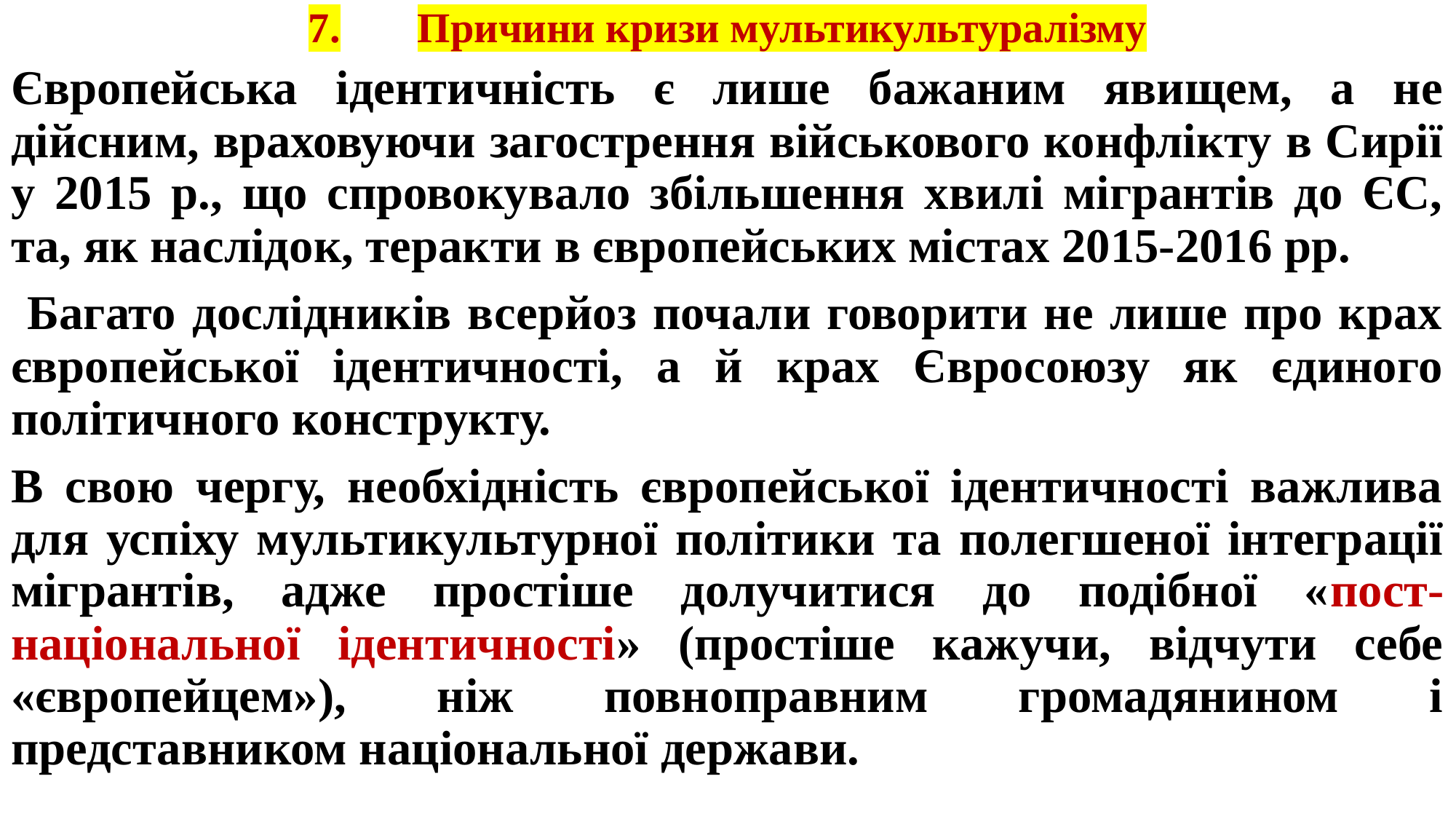

# 7.	Причини кризи мультикультуралізму
Європейська ідентичність є лише бажаним явищем, а не дійсним, враховуючи загострення військового конфлікту в Сирії у 2015 р., що спровокувало збільшення хвилі мігрантів до ЄС, та, як наслідок, теракти в європейських містах 2015-2016 рр.
 Багато дослідників всерйоз почали говорити не лише про крах європейської ідентичності, а й крах Євросоюзу як єдиного політичного конструкту.
В свою чергу, необхідність європейської ідентичності важлива для успіху мультикультурної політики та полегшеної інтеграції мігрантів, адже простіше долучитися до подібної «пост-національної ідентичності» (простіше кажучи, відчути себе «європейцем»), ніж повноправним громадянином і представником національної держави.